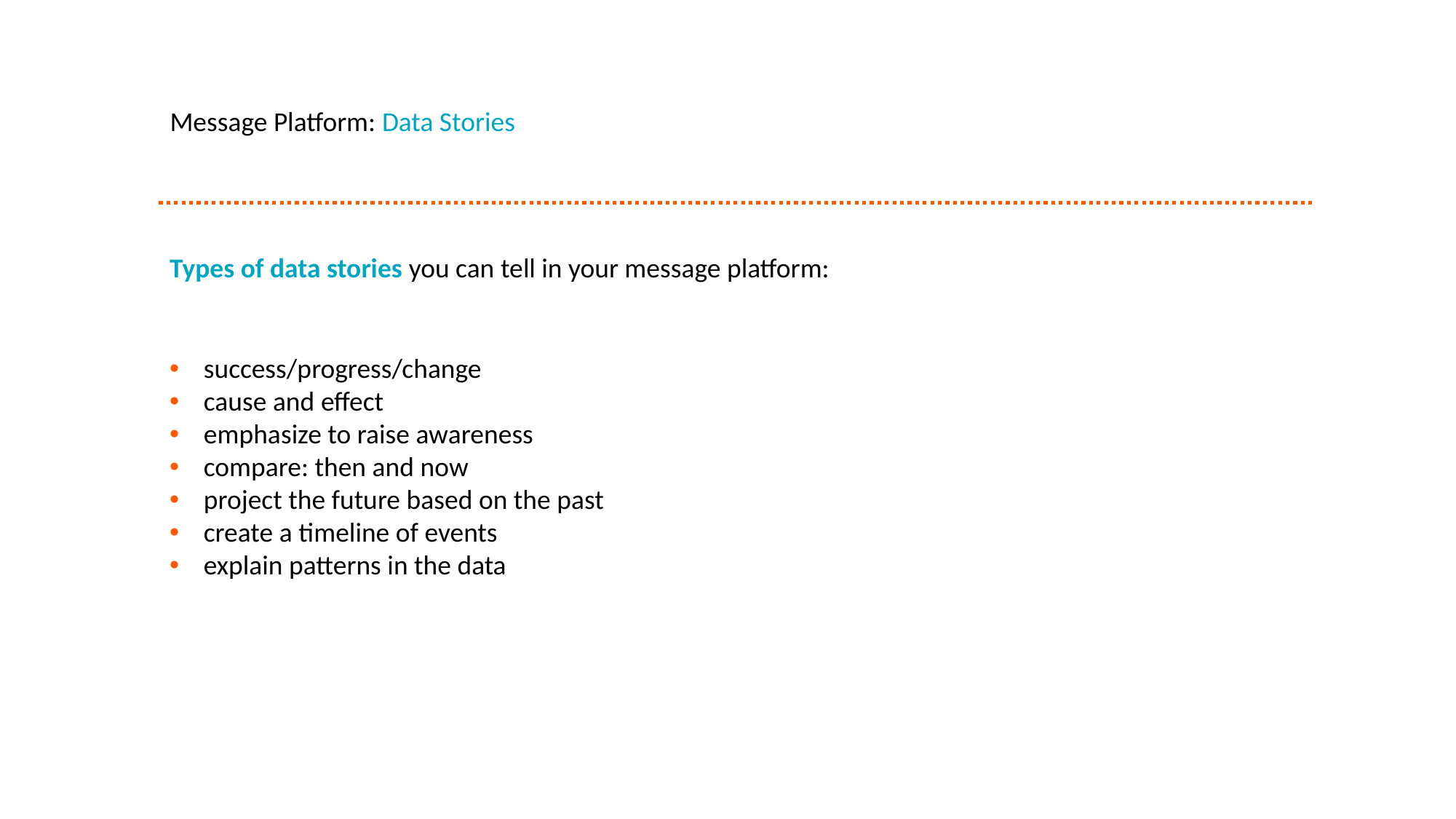

Message Platform: Data Stories
Types of data stories you can tell in your message platform:
success/progress/change
cause and effect
emphasize to raise awareness
compare: then and now
project the future based on the past
create a timeline of events
explain patterns in the data